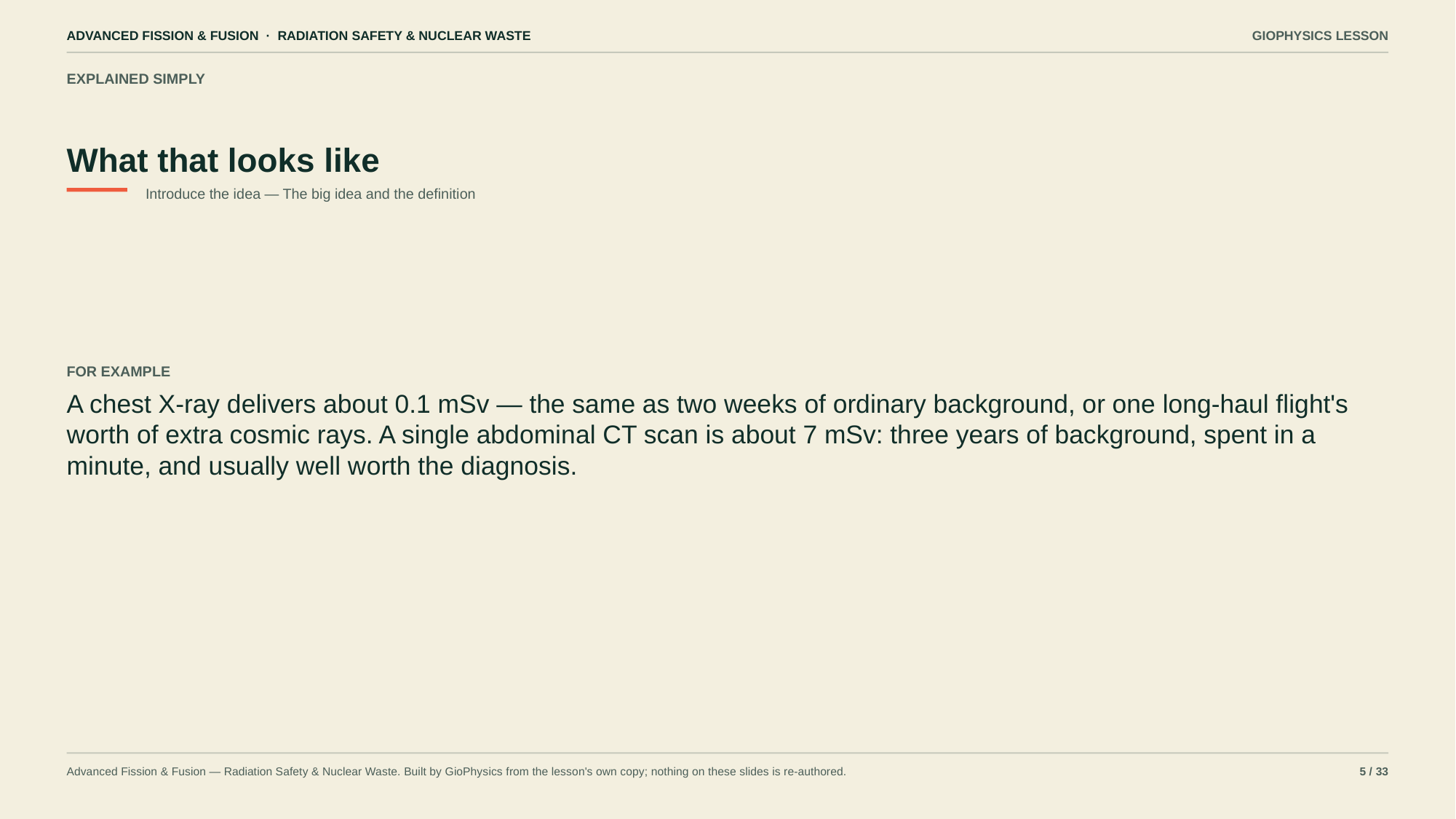

ADVANCED FISSION & FUSION  ·  RADIATION SAFETY & NUCLEAR WASTE
GIOPHYSICS LESSON

EXPLAINED SIMPLY
What that looks like
Introduce the idea — The big idea and the definition

FOR EXAMPLE
A chest X-ray delivers about 0.1 mSv — the same as two weeks of ordinary background, or one long-haul flight's worth of extra cosmic rays. A single abdominal CT scan is about 7 mSv: three years of background, spent in a minute, and usually well worth the diagnosis.

Advanced Fission & Fusion — Radiation Safety & Nuclear Waste. Built by GioPhysics from the lesson's own copy; nothing on these slides is re-authored.
5 / 33